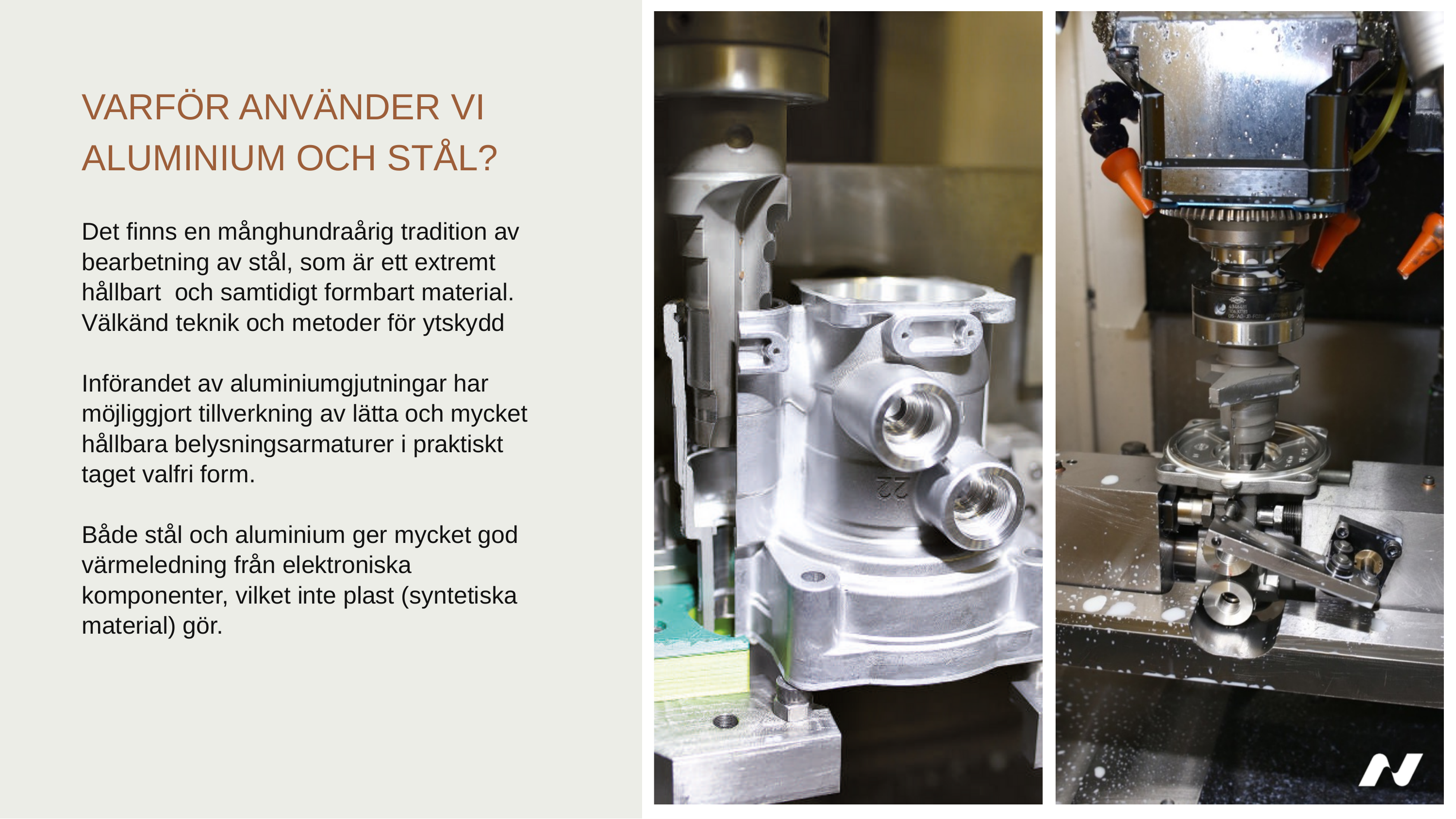

VARFÖR ANVÄNDER VI ALUMINIUM OCH STÅL?
Det finns en månghundraårig tradition av bearbetning av stål, som är ett extremt hållbart  och samtidigt formbart material. Välkänd teknik och metoder för ytskydd

Införandet av aluminiumgjutningar har möjliggjort tillverkning av lätta och mycket hållbara belysningsarmaturer i praktiskt taget valfri form.

Både stål och aluminium ger mycket god värmeledning från elektroniska komponenter, vilket inte plast (syntetiska material) gör.